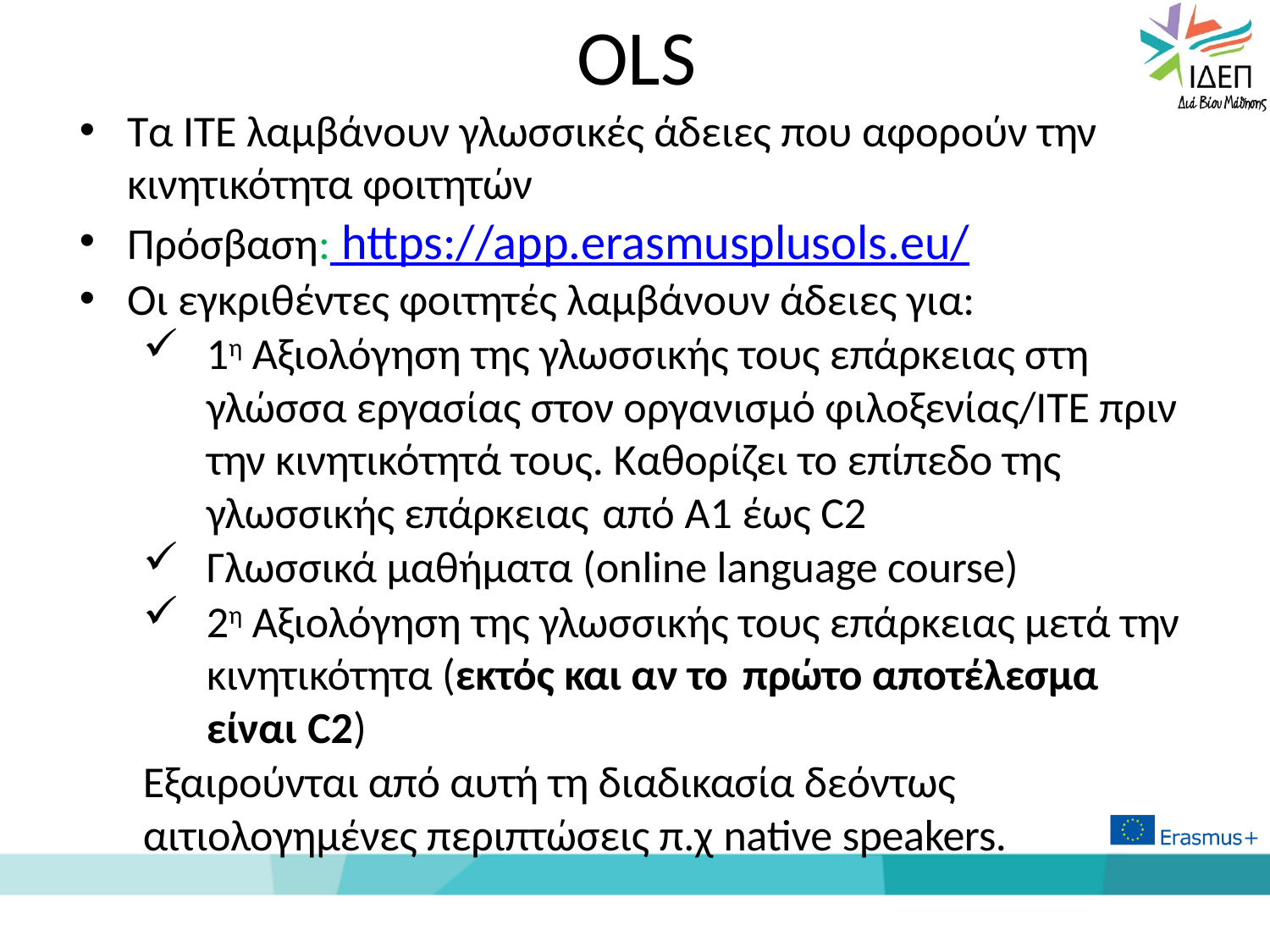

# OLS
Τα ΙΤΕ λαμβάνουν γλωσσικές άδειες που αφορούν την κινητικότητα φοιτητών
Πρόσβαση: https://app.erasmusplusols.eu/
Οι εγκριθέντες φοιτητές λαμβάνουν άδειες για:
1η Αξιολόγηση της γλωσσικής τους επάρκειας στη γλώσσα εργασίας στον οργανισμό φιλοξενίας/ΙΤΕ πριν την κινητικότητά τους. Καθορίζει το επίπεδο της γλωσσικής επάρκειας από Α1 έως C2
Γλωσσικά μαθήματα (online language course)
2η Αξιολόγηση της γλωσσικής τους επάρκειας μετά την κινητικότητα (εκτός και αν το πρώτο αποτέλεσμα είναι C2)
Εξαιρούνται από αυτή τη διαδικασία δεόντως αιτιολογημένες περιπτώσεις π.χ native speakers.